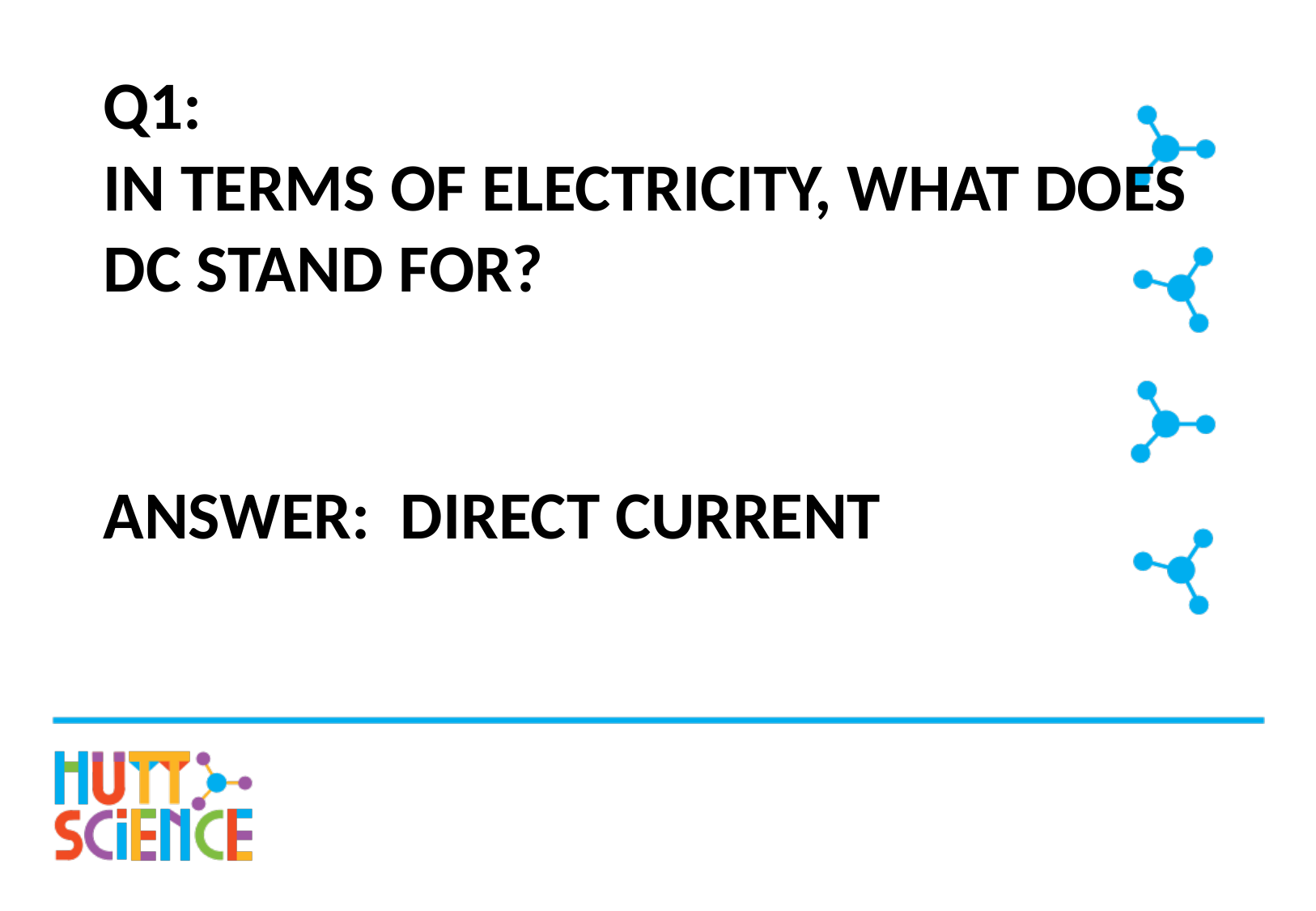

# Q1: In terms of electricity, what does DC stand for?
Answer:  Direct current